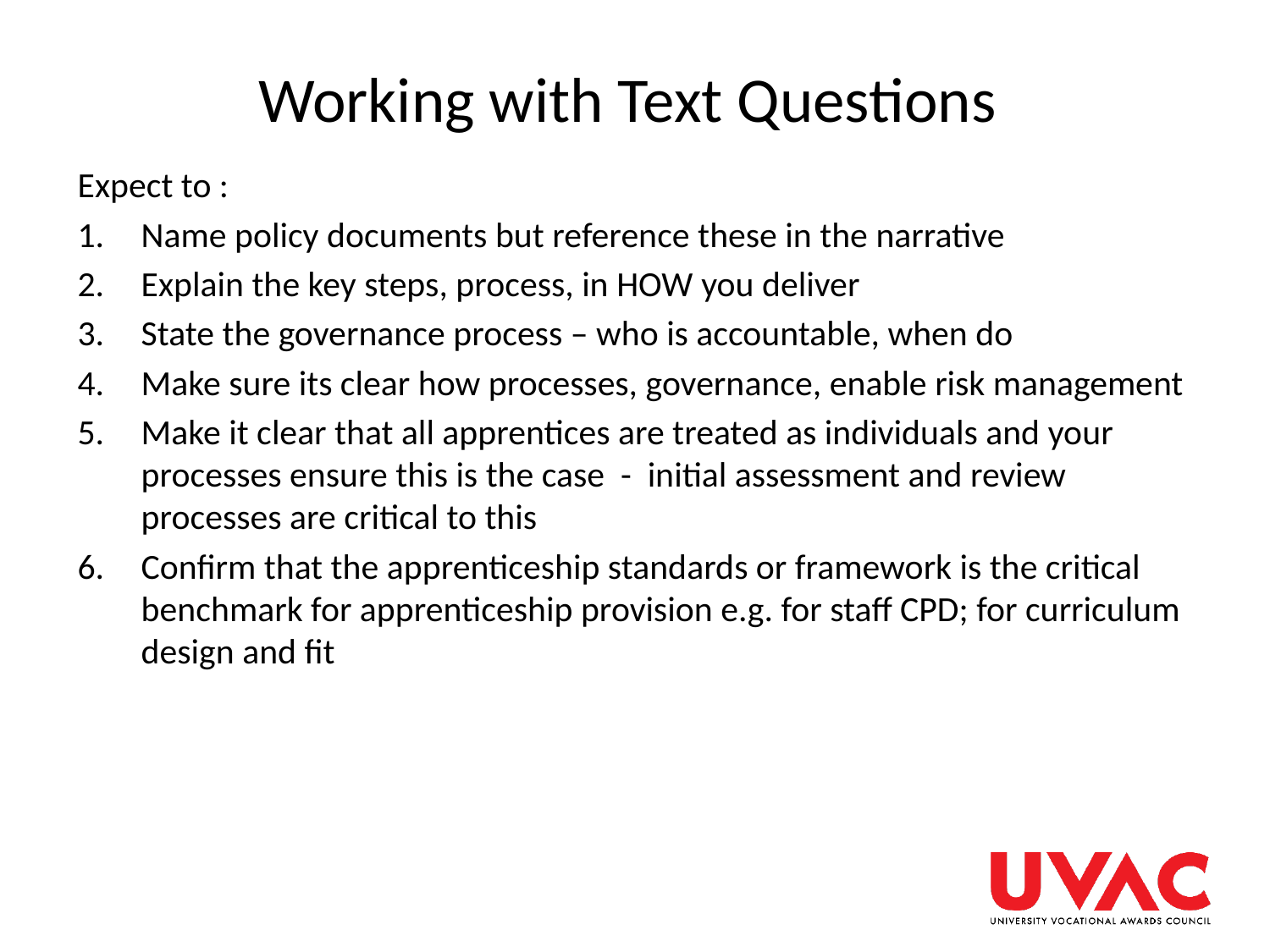

# Working with Text Questions
Expect to :
Name policy documents but reference these in the narrative
Explain the key steps, process, in HOW you deliver
State the governance process – who is accountable, when do
Make sure its clear how processes, governance, enable risk management
Make it clear that all apprentices are treated as individuals and your processes ensure this is the case  -  initial assessment and review processes are critical to this
Confirm that the apprenticeship standards or framework is the critical benchmark for apprenticeship provision e.g. for staff CPD; for curriculum design and fit